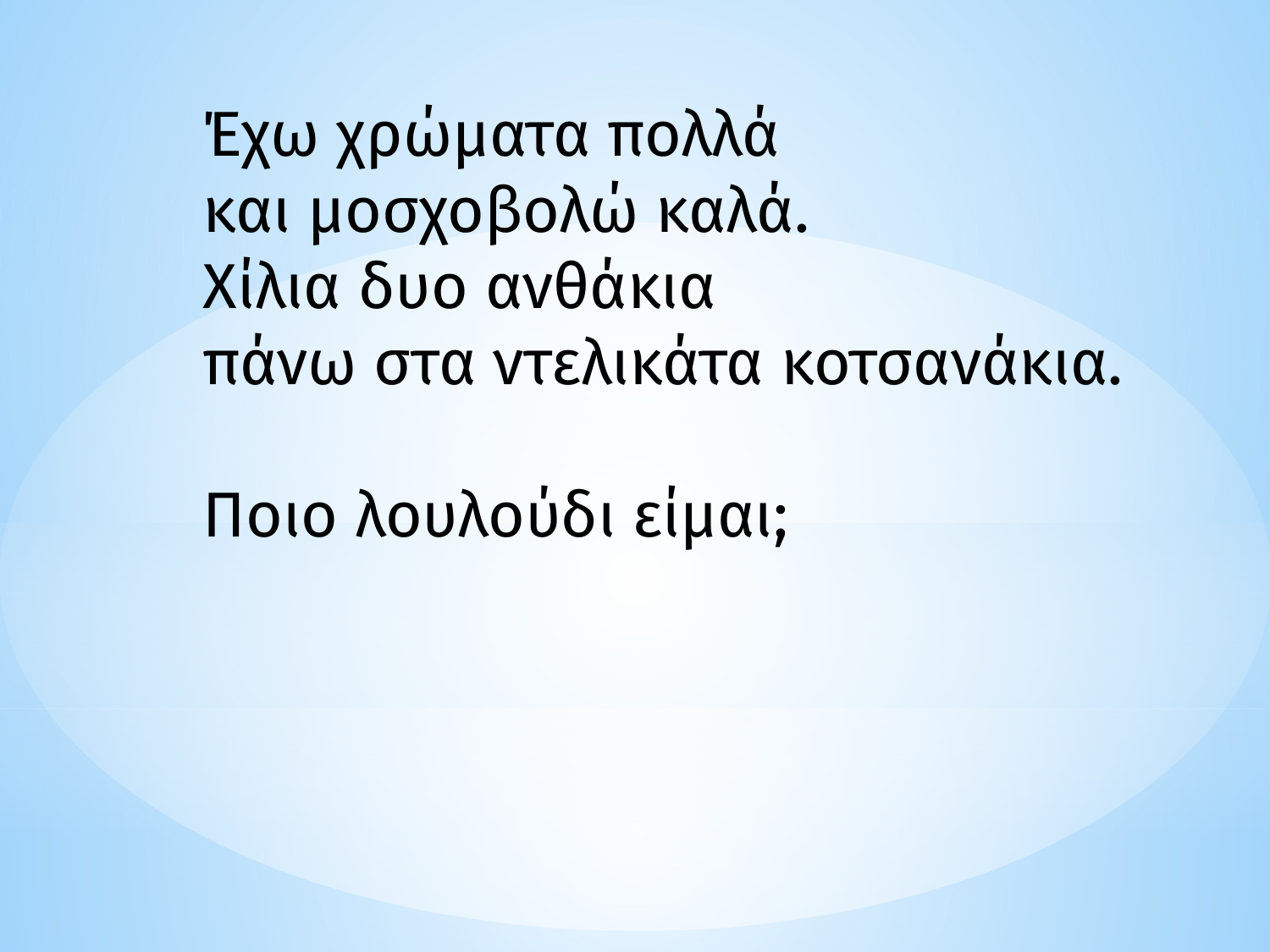

Έχω χρώματα πολλά
και μοσχοβολώ καλά.
Χίλια δυο ανθάκια
πάνω στα ντελικάτα κοτσανάκια.

Ποιο λουλούδι είμαι;